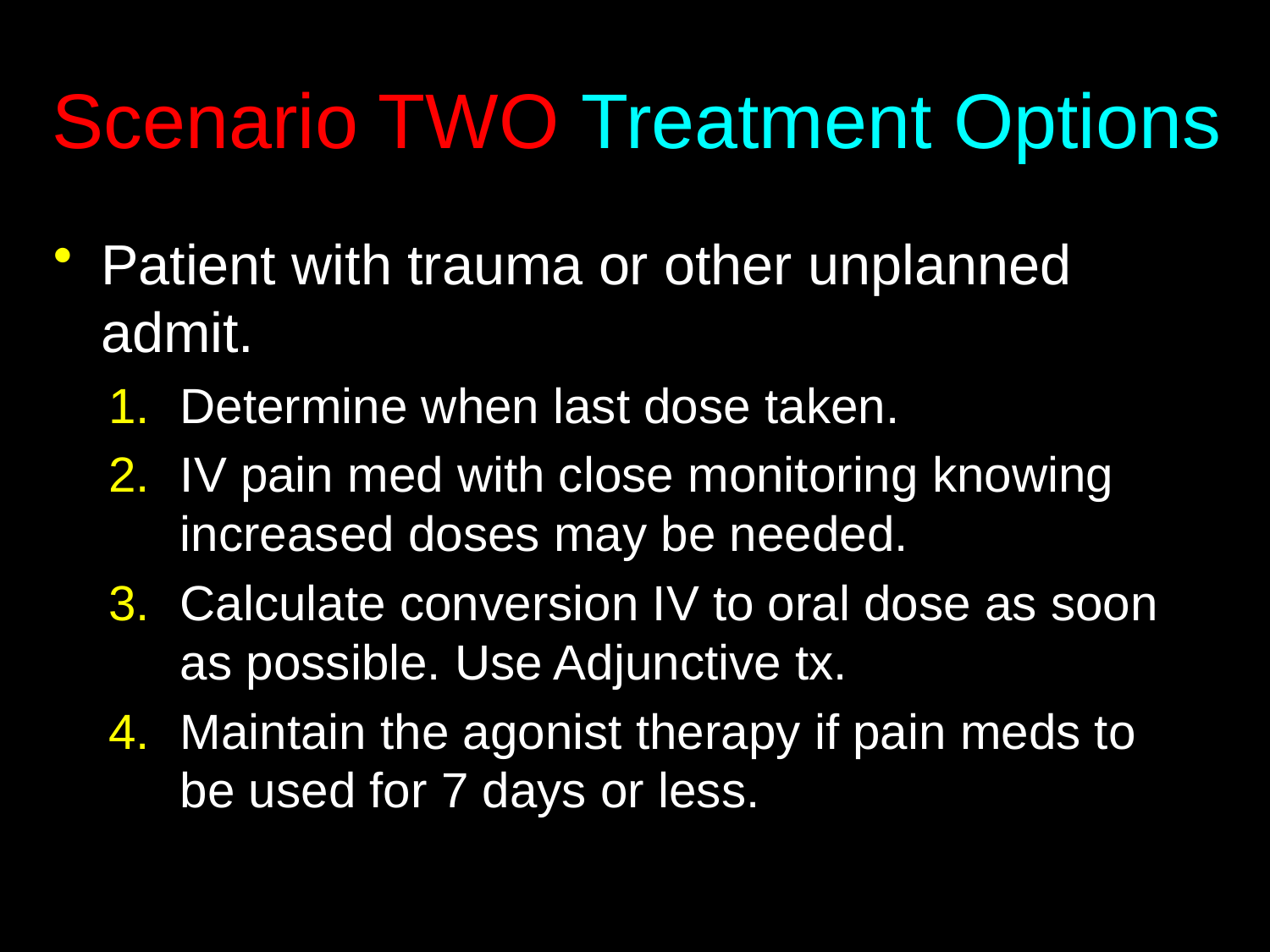

# Scenario TWO Treatment Options
Patient with trauma or other unplanned admit.
Determine when last dose taken.
IV pain med with close monitoring knowing increased doses may be needed.
Calculate conversion IV to oral dose as soon as possible. Use Adjunctive tx.
Maintain the agonist therapy if pain meds to be used for 7 days or less.